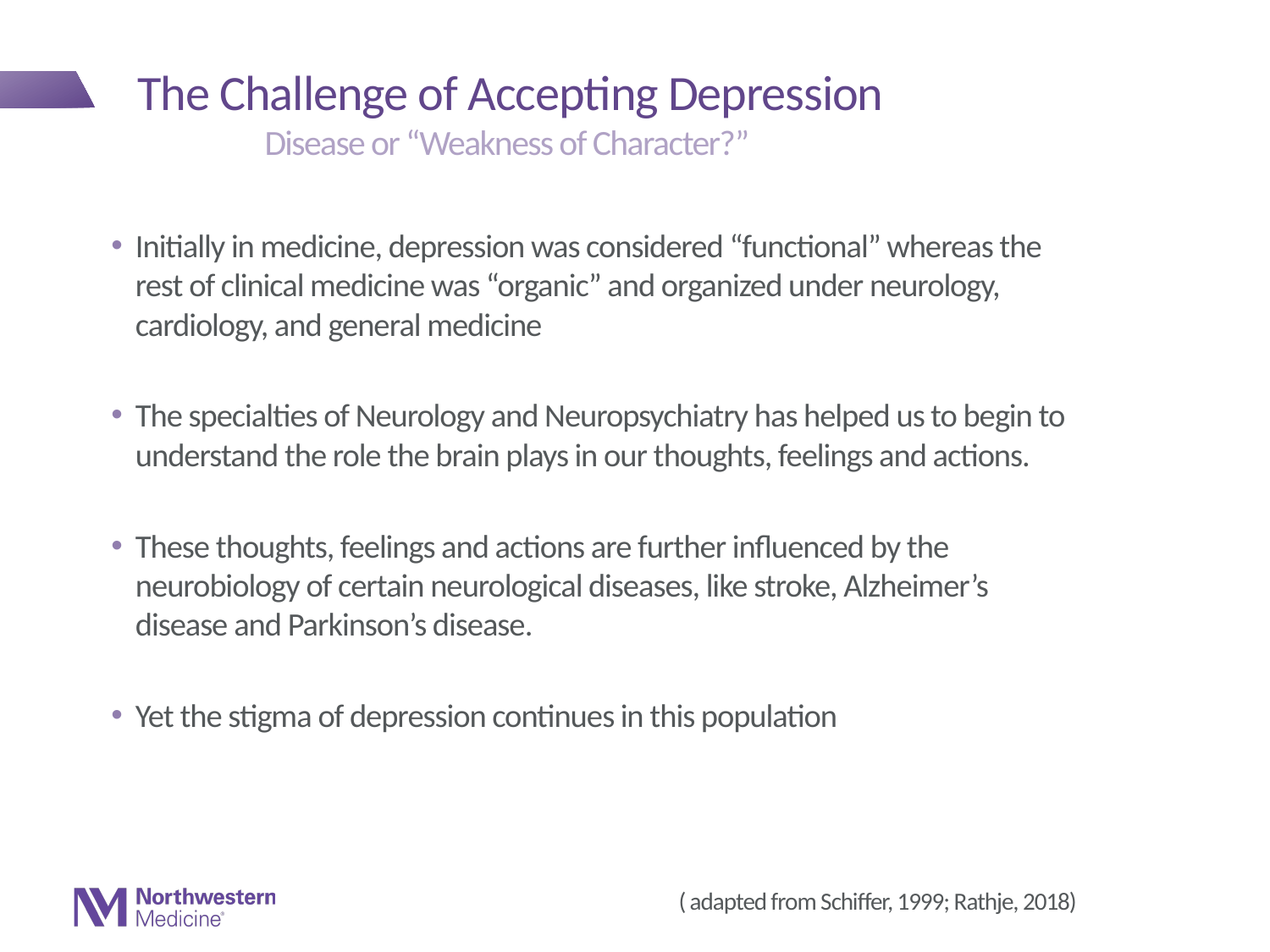

# The Challenge of Accepting Depression
	Disease or “Weakness of Character?”
Initially in medicine, depression was considered “functional” whereas the rest of clinical medicine was “organic” and organized under neurology, cardiology, and general medicine

The specialties of Neurology and Neuropsychiatry has helped us to begin to understand the role the brain plays in our thoughts, feelings and actions.

These thoughts, feelings and actions are further influenced by the neurobiology of certain neurological diseases, like stroke, Alzheimer’s disease and Parkinson’s disease.

Yet the stigma of depression continues in this population

				         ( adapted from Schiffer, 1999; Rathje, 2018)